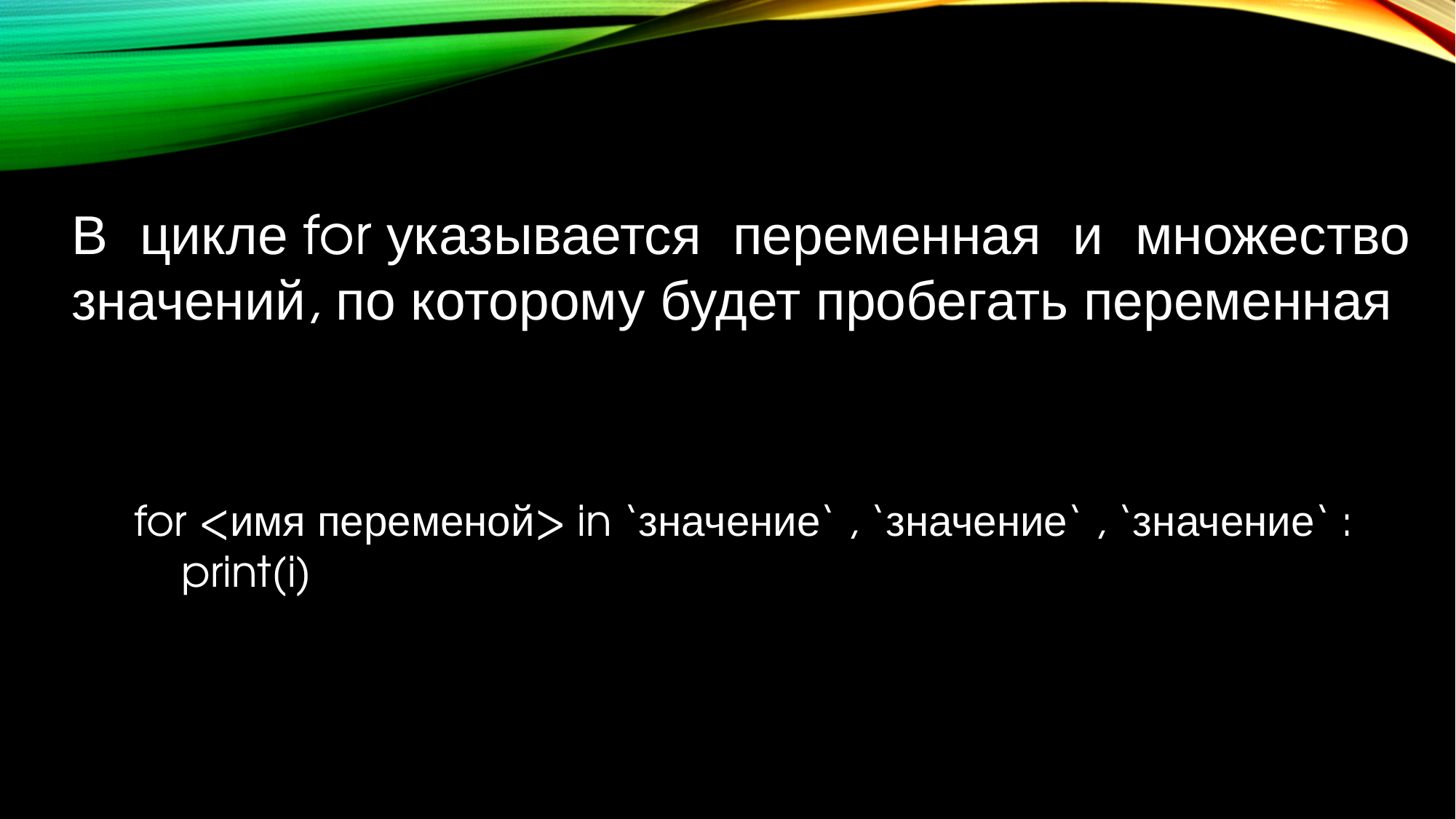

В цикле for указывается переменная и множество значений, по которому будет пробегать переменная
for <имя переменой> in ‘значение‘ , ‘значение‘ , ‘значение‘ :
    print(i)